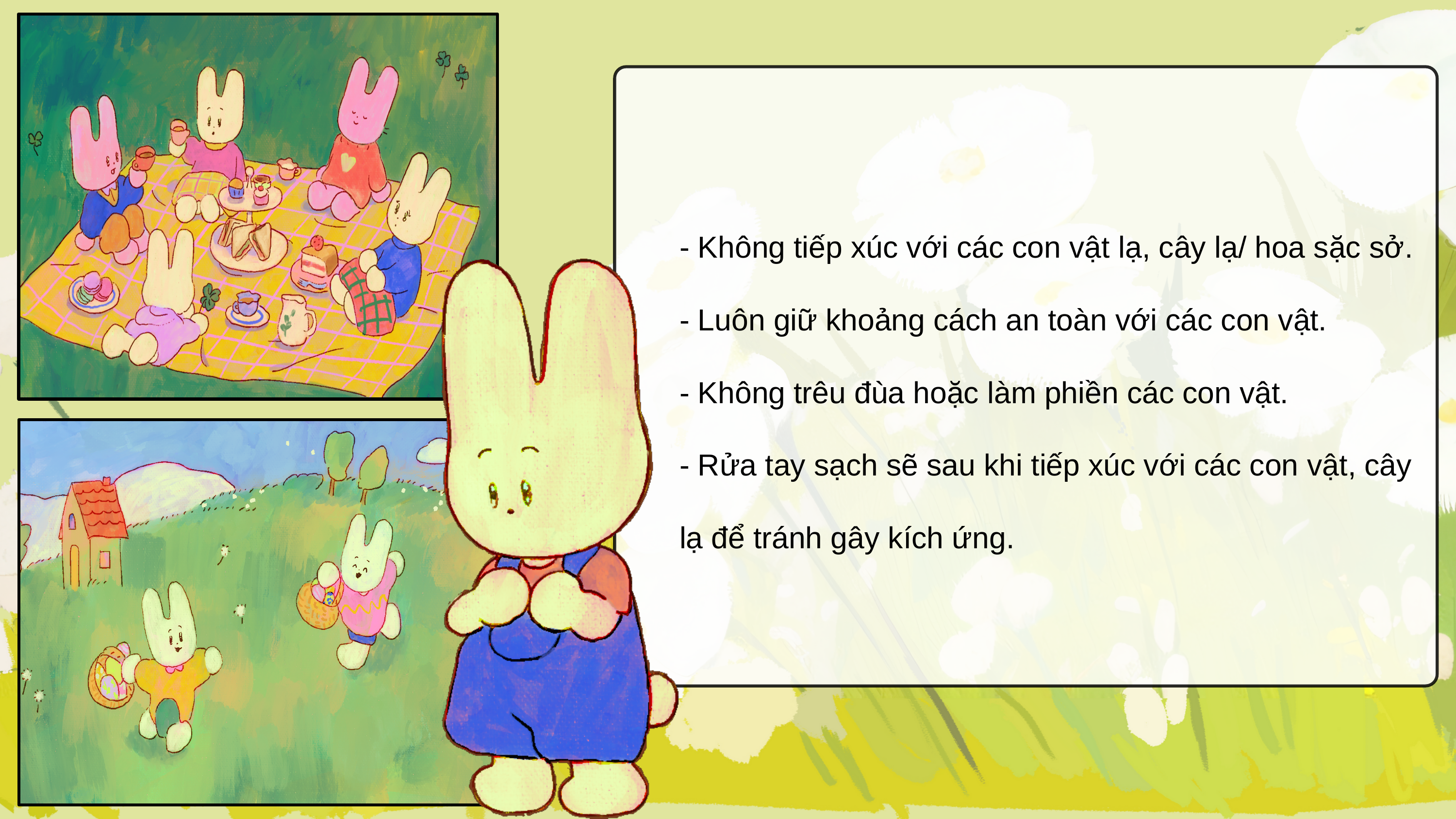

- Không tiếp xúc với các con vật lạ, cây lạ/ hoa sặc sở.
- Luôn giữ khoảng cách an toàn với các con vật. 
- Không trêu đùa hoặc làm phiền các con vật.
- Rửa tay sạch sẽ sau khi tiếp xúc với các con vật, cây lạ để tránh gây kích ứng.